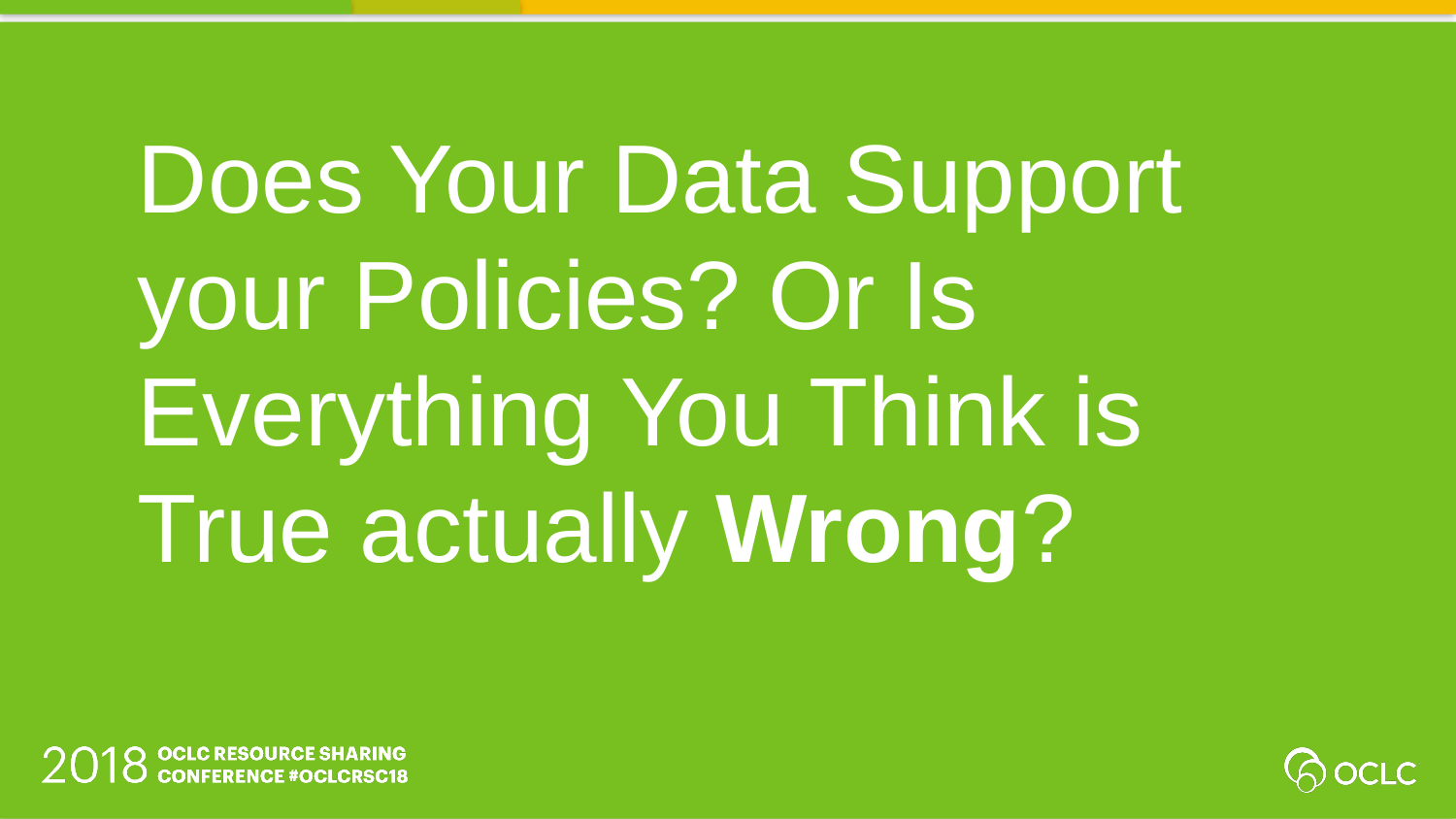

Does Your Data Support your Policies? Or Is Everything You Think is True actually Wrong?